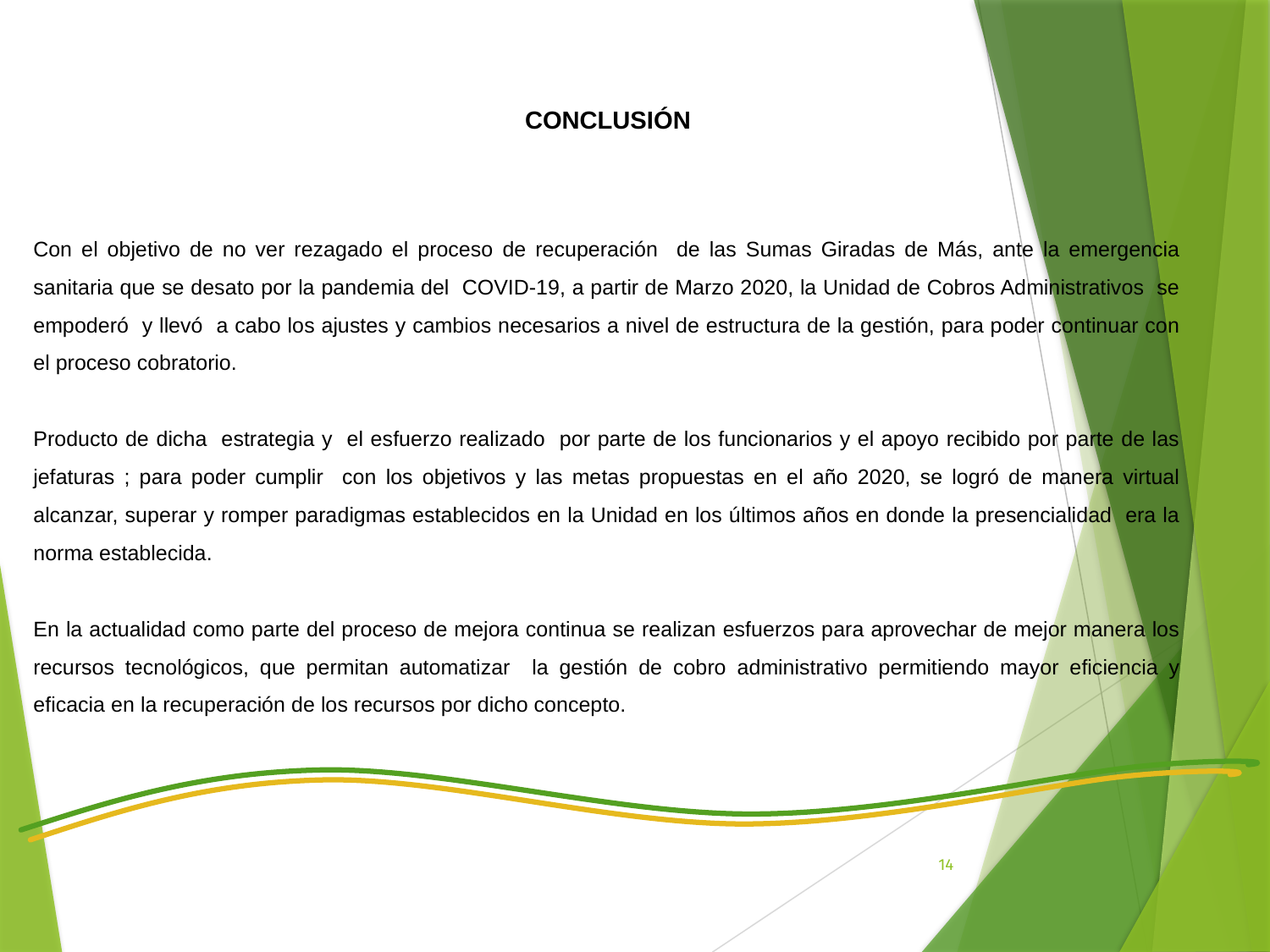

CONCLUSIÓN

Con el objetivo de no ver rezagado el proceso de recuperación  de las Sumas Giradas de Más, ante la emergencia sanitaria que se desato por la pandemia del  COVID-19, a partir de Marzo 2020, la Unidad de Cobros Administrativos  se empoderó  y llevó  a cabo los ajustes y cambios necesarios a nivel de estructura de la gestión, para poder continuar con el proceso cobratorio.

Producto de dicha  estrategia y  el esfuerzo realizado  por parte de los funcionarios y el apoyo recibido por parte de las jefaturas ; para poder cumplir  con los objetivos y las metas propuestas en el año 2020, se logró de manera virtual alcanzar, superar y romper paradigmas establecidos en la Unidad en los últimos años en donde la presencialidad  era la norma establecida.

En la actualidad como parte del proceso de mejora continua se realizan esfuerzos para aprovechar de mejor manera los recursos tecnológicos, que permitan automatizar  la gestión de cobro administrativo permitiendo mayor eficiencia y eficacia en la recuperación de los recursos por dicho concepto.

14